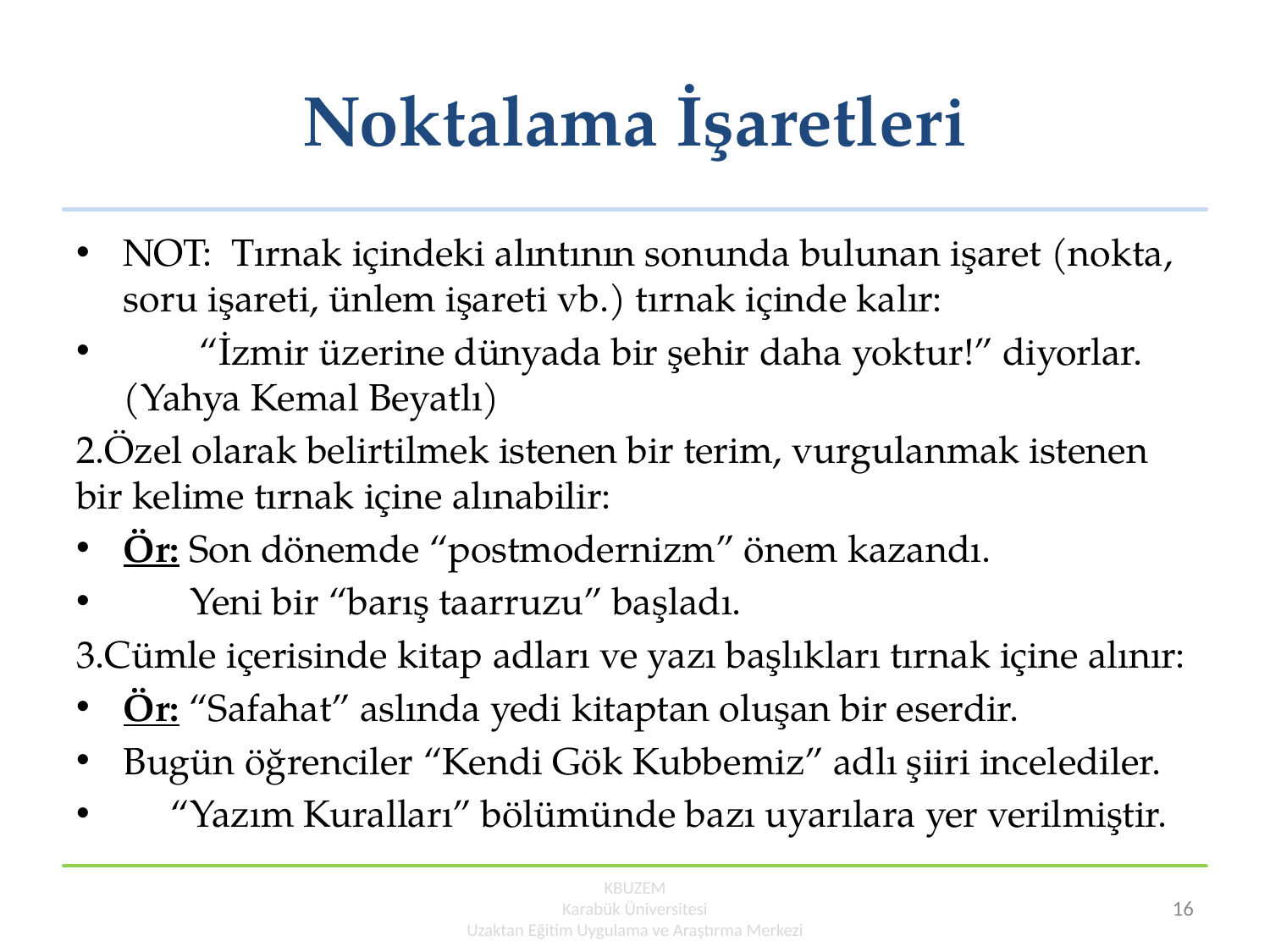

# Noktalama İşaretleri
NOT:  Tırnak içindeki alıntının sonunda bulunan işaret (nokta, soru işareti, ünlem işareti vb.) tırnak içinde kalır:
        “İzmir üzerine dünyada bir şehir daha yoktur!” diyorlar. (Yahya Kemal Beyatlı)
2.Özel olarak belirtilmek istenen bir terim, vurgulanmak istenen bir kelime tırnak içine alınabilir:
Ör: Son dönemde “postmodernizm” önem kazandı.
       Yeni bir “barış taarruzu” başladı.
3.Cümle içerisinde kitap adları ve yazı başlıkları tırnak içine alınır:
Ör: “Safahat” aslında yedi kitaptan oluşan bir eserdir.
Bugün öğrenciler “Kendi Gök Kubbemiz” adlı şiiri incelediler.
     “Yazım Kuralları” bölümünde bazı uyarılara yer verilmiştir.

KBUZEM
Karabük Üniversitesi
Uzaktan Eğitim Uygulama ve Araştırma Merkezi
16